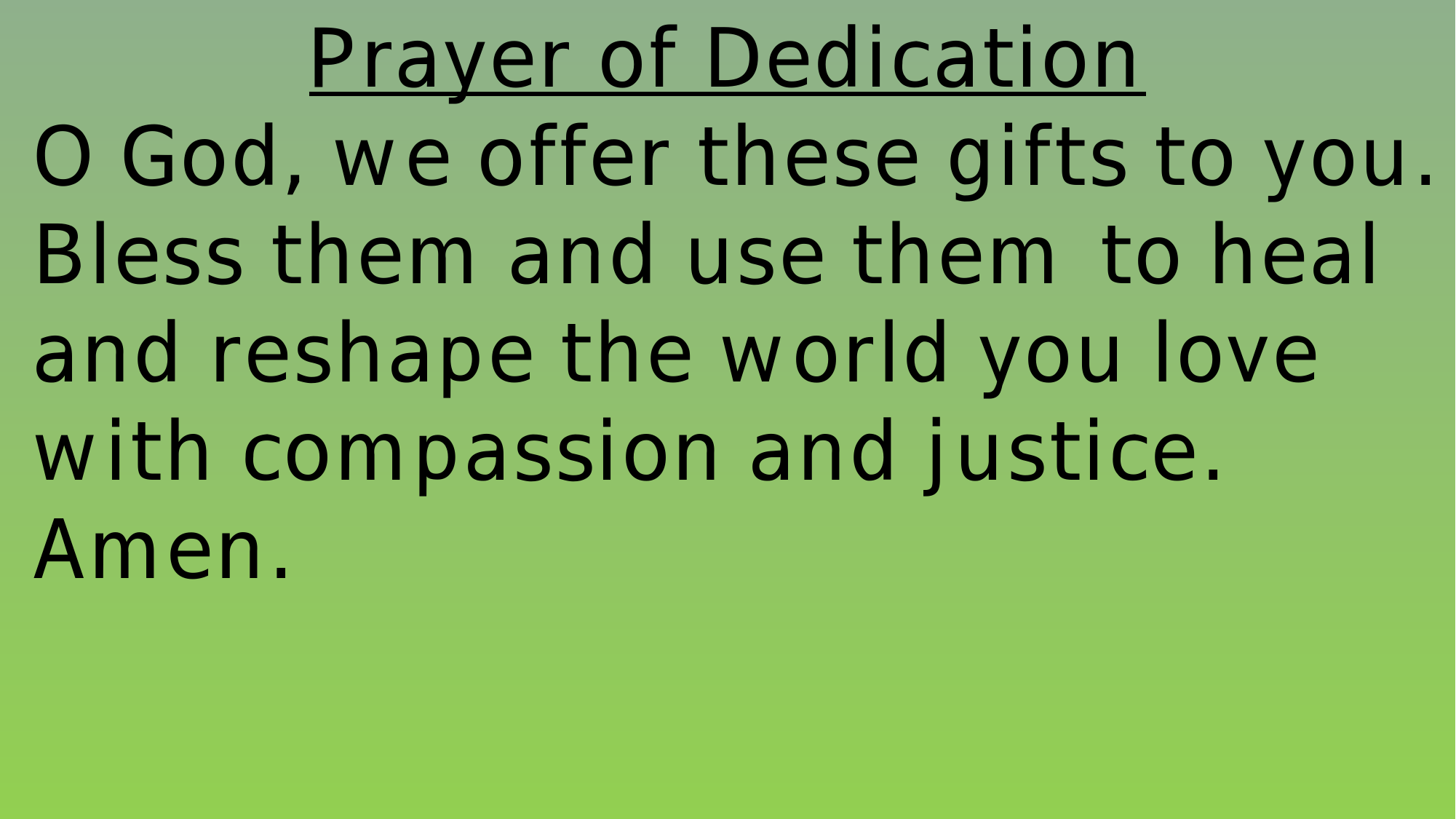

Prayer of Dedication
 O God, we offer these gifts to you.
 Bless them and use them 	to heal
 and reshape the world you love
 with compassion and justice.
 Amen.